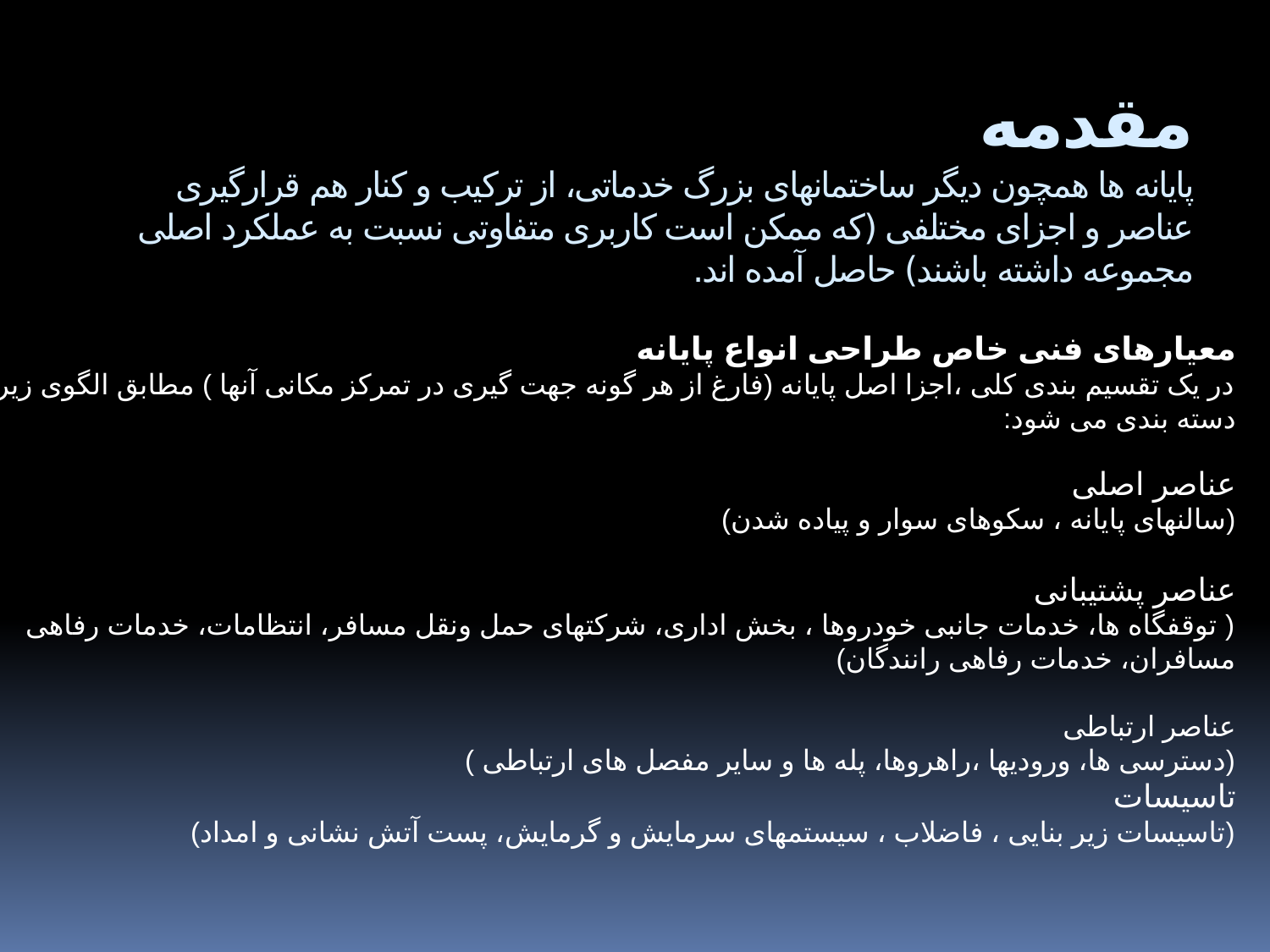

# مقدمه پایانه ها همچون دیگر ساختمانهای بزرگ خدماتی، از ترکیب و کنار هم قرارگیری عناصر و اجزای مختلفی (که ممکن است کاربری متفاوتی نسبت به عملکرد اصلی مجموعه داشته باشند) حاصل آمده اند.
معیارهای فنی خاص طراحی انواع پایانه
در یک تقسیم بندی کلی ،اجزا اصل پایانه (فارغ از هر گونه جهت گیری در تمرکز مکانی آنها ) مطابق الگوی زیر دسته بندی می شود:
عناصر اصلی
(سالنهای پایانه ، سکوهای سوار و پیاده شدن)
عناصر پشتیبانی
( توقفگاه ها، خدمات جانبی خودروها ، بخش اداری، شرکتهای حمل ونقل مسافر، انتظامات، خدمات رفاهی مسافران، خدمات رفاهی رانندگان)
عناصر ارتباطی
(دسترسی ها، ورودیها ،راهروها، پله ها و سایر مفصل های ارتباطی )
تاسیسات
(تاسیسات زیر بنایی ، فاضلاب ، سیستمهای سرمایش و گرمایش، پست آتش نشانی و امداد)